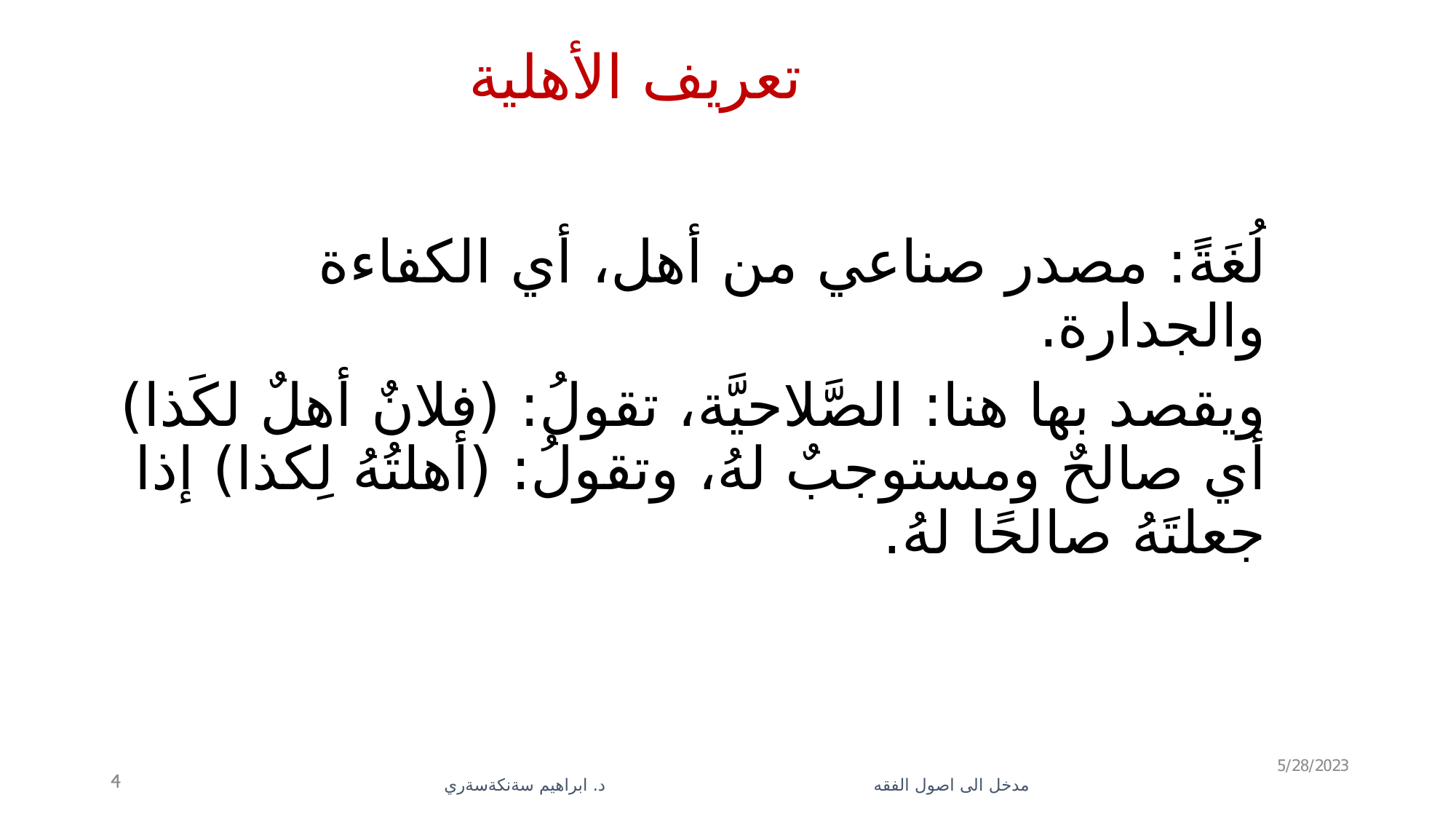

# تعريف الأهلية

لُغَةً: مصدر صناعي من أهل، أي الكفاءة والجدارة.
ويقصد بها هنا: الصَّلاحيَّة، تقولُ: (فلانٌ أهلٌ لكَذا) أي صالحٌ ومستوجبٌ لهُ، وتقولُ: (أهلتُهُ لِكذا) إذا جعلتَهُ صالحًا لهُ.
5/28/2023
4
مدخل الى اصول الفقه                                                   د. ابراهيم سةنكةسةري